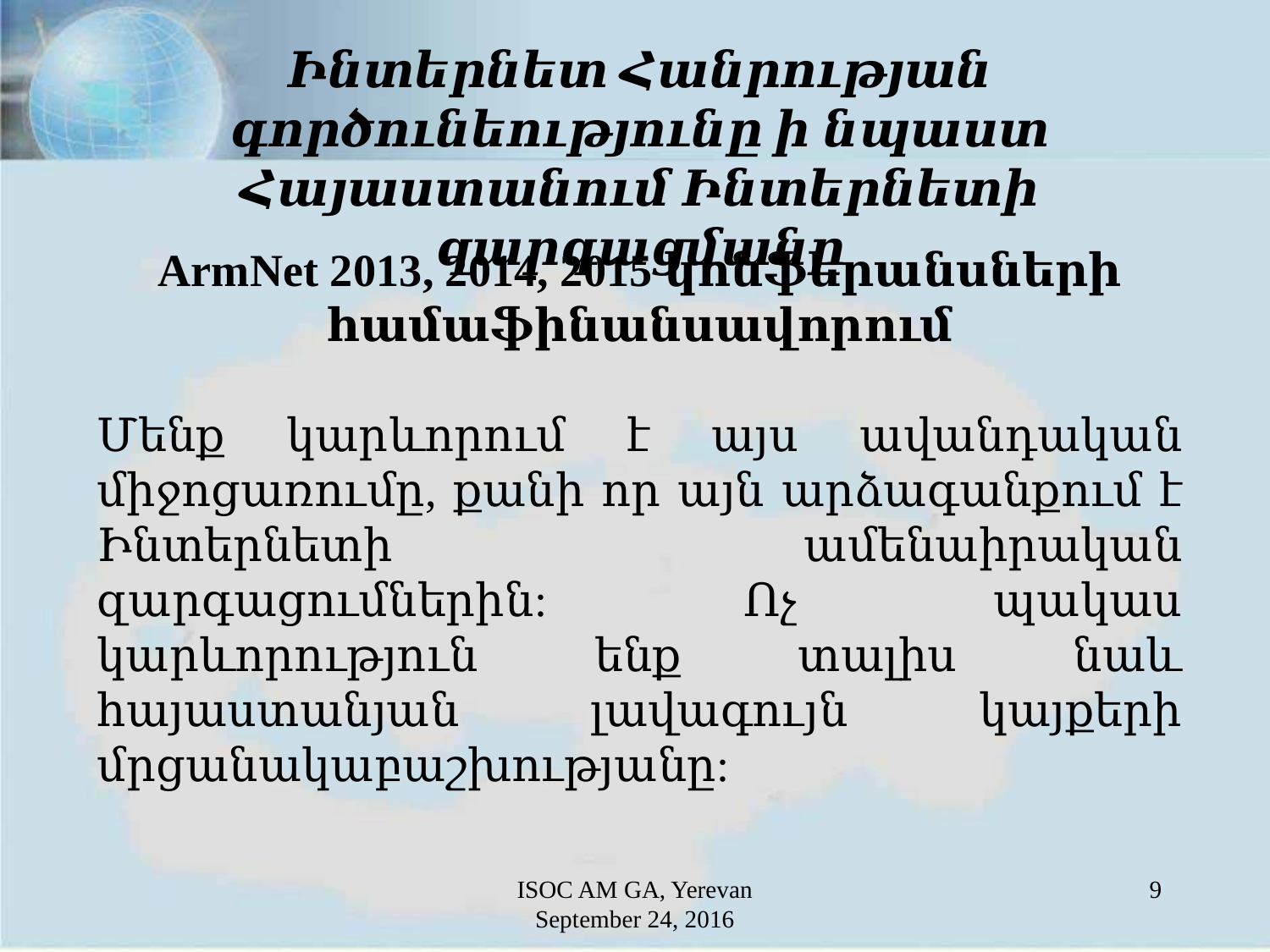

Ինտերնետ Հանրության գործունեությունը ի նպաստ Հայաստանում Ինտերնետի զարգացմանը

ArmNet 2013, 2014, 2015 կոնֆերանսների համաֆինանսավորում

Մենք կարևորում է այս ավանդական միջոցառումը, քանի որ այն արձագանքում է Ինտերնետի ամենաիրական զարգացումներին: Ոչ պակաս կարևորություն ենք տալիս նաև հայաստանյան լավագույն կայքերի մրցանակաբաշխությանը:
ISOC AM GA, Yerevan
September 24, 2016
9